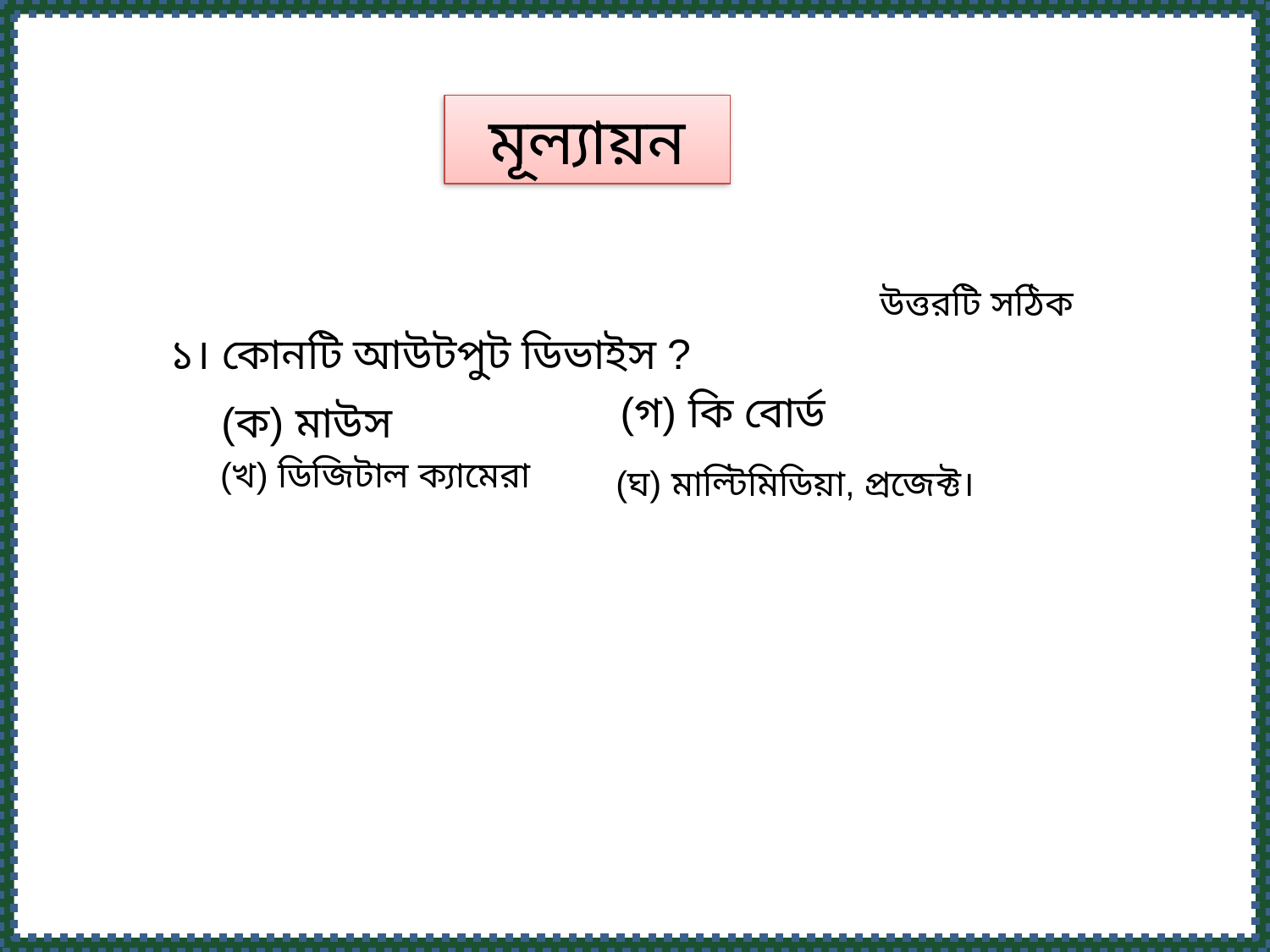

মূল্যায়ন
আবার চেষ্টা কর
উত্তরটি সঠিক
আবার চেষ্টা কর
আবার চেষ্ট
১। কোনটি আউটপুট ডিভাইস ?
 (গ) কি বোর্ড
 (ক) মাউস
(খ) ডিজিটাল ক্যামেরা
(ঘ) মাল্টিমিডিয়া, প্রজেক্ট।